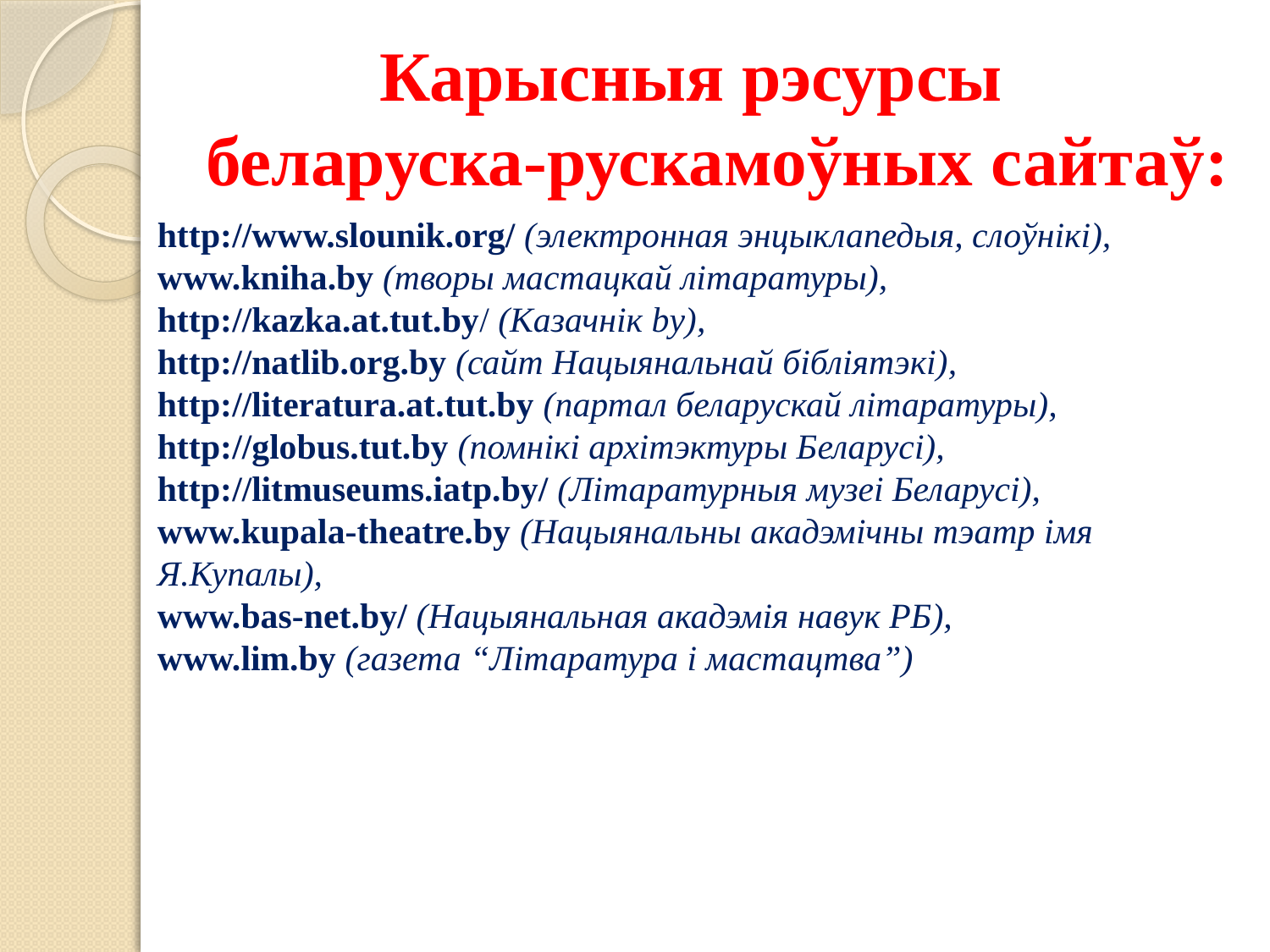

# Карысныя рэсурсы беларуска-рускамоўных сайтаў:
http://www.slounik.org/ (электронная энцыклапедыя, слоўнікі),
www.kniha.by (творы мастацкай літаратуры), http://kazka.at.tut.by/ (Казачнік by),
http://natlib.org.by (сайт Нацыянальнай бібліятэкі),
http://literatura.at.tut.by (партал беларускай літаратуры),
http://globus.tut.by (помнікі архітэктуры Беларусі),
http://litmuseums.iatp.by/ (Літаратурныя музеі Беларусі),
www.kupala-theatre.by (Нацыянальны акадэмічны тэатр імя Я.Купалы),
www.bas-net.by/ (Нацыянальная акадэмія навук РБ),
www.lim.by (газета “Літаратура і мастацтва”)